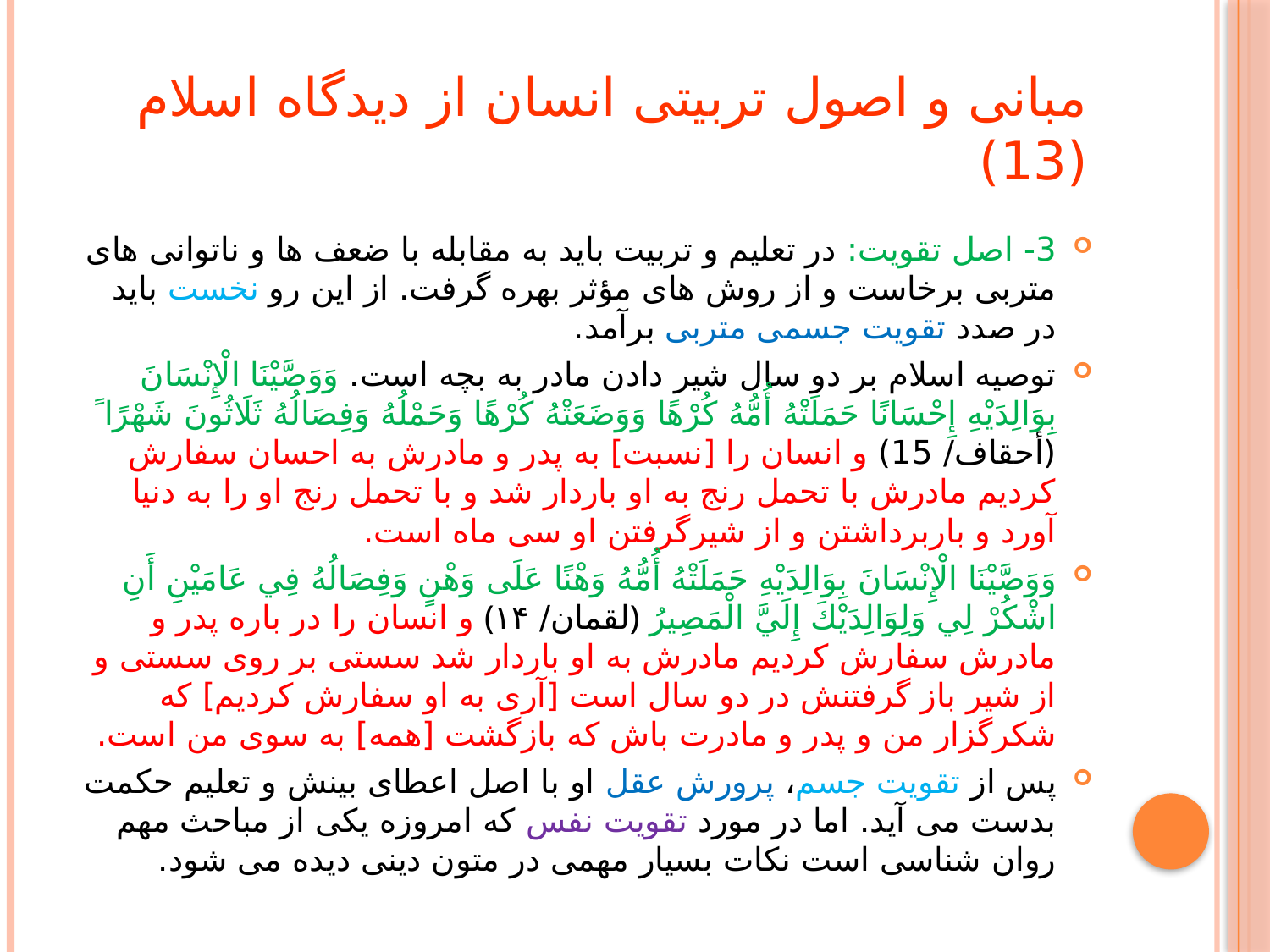

# مبانی و اصول تربیتی انسان از دیدگاه اسلام (13)
3- اصل تقویت: در تعلیم و تربیت باید به مقابله با ضعف ها و ناتوانی های متربی برخاست و از روش های مؤثر بهره گرفت. از این رو نخست باید در صدد تقویت جسمی متربی برآمد.
توصیه اسلام بر دو سال شیر دادن مادر به بچه است. وَوَصَّيْنَا الْإِنْسَانَ بِوَالِدَيْهِ إِحْسَانًا حَمَلَتْهُ أُمُّهُ كُرْهًا وَوَضَعَتْهُ كُرْهًا وَحَمْلُهُ وَفِصَالُهُ ثَلَاثُونَ شَهْرًا ً (أحقاف/ 15) و انسان را [نسبت] به پدر و مادرش به احسان سفارش كرديم مادرش با تحمل رنج به او باردار شد و با تحمل رنج او را به دنيا آورد و باربرداشتن و از شيرگرفتن او سى ماه است.
وَوَصَّيْنَا الْإِنْسَانَ بِوَالِدَيْهِ حَمَلَتْهُ أُمُّهُ وَهْنًا عَلَى وَهْنٍ وَفِصَالُهُ فِي عَامَيْنِ أَنِ اشْكُرْ لِي وَلِوَالِدَيْكَ إِلَيَّ الْمَصِيرُ ﴿لقمان/ ۱۴﴾ و انسان را در باره پدر و مادرش سفارش كرديم مادرش به او باردار شد سستى بر روى سستى و از شير باز گرفتنش در دو سال است [آرى به او سفارش كرديم] كه شكرگزار من و پدر و مادرت باش كه بازگشت [همه] به سوى من است.
پس از تقویت جسم، پرورش عقل او با اصل اعطای بینش و تعلیم حکمت بدست می آید. اما در مورد تقویت نفس که امروزه یکی از مباحث مهم روان شناسی است نکات بسیار مهمی در متون دینی دیده می شود.